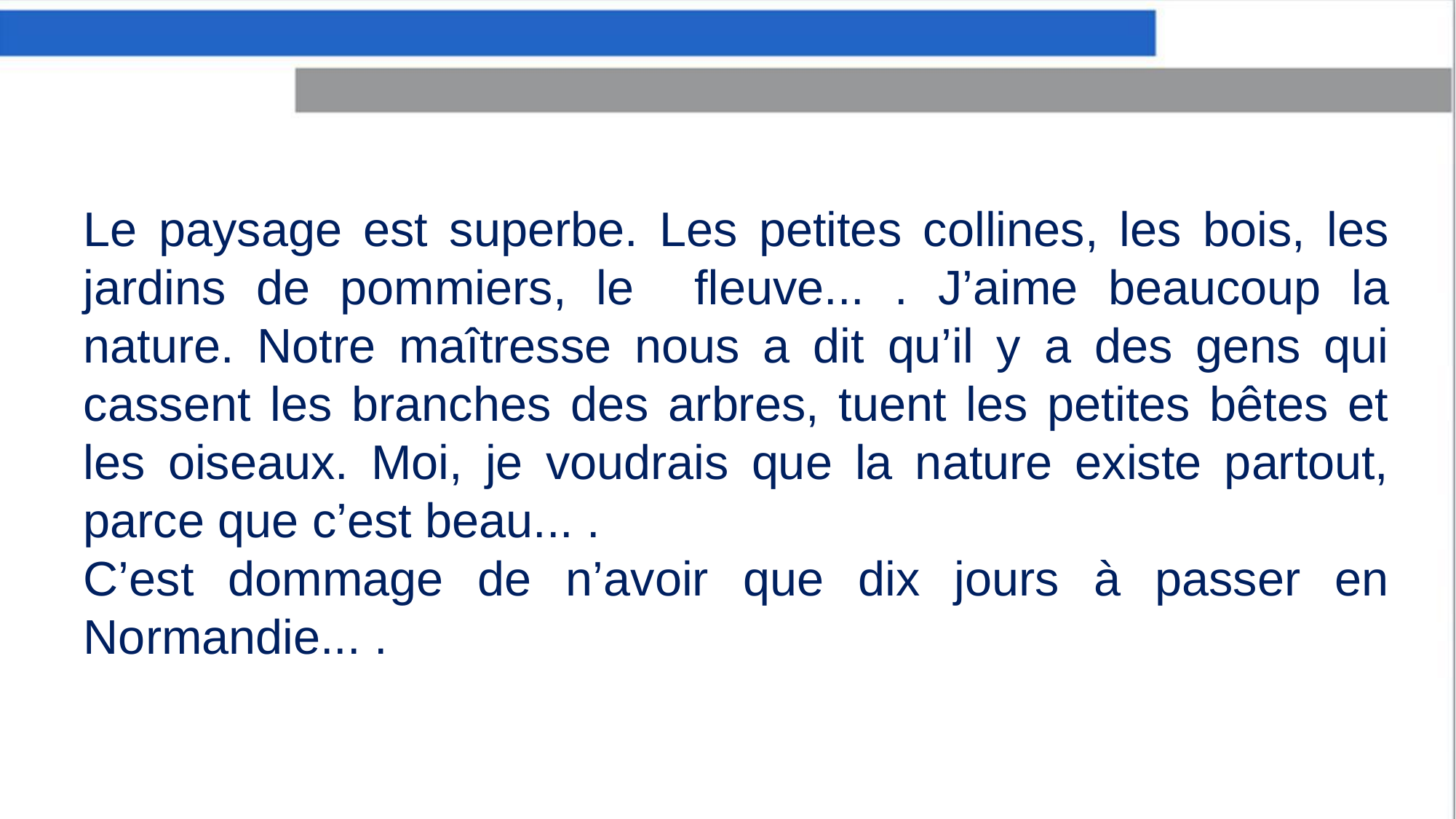

Le paysage est superbe. Les petites collines, les bois, les jardins de pommiers, le  ﬂeuve... . J’aime beaucoup la nature. Notre maîtresse nous a dit qu’il y a des gens qui cassent les branches des arbres, tuent les petites bêtes et les oiseaux. Moi, je voudrais que la nature existe partout, parce que c’est beau... .
C’est dommage de n’avoir que dix jours à passer en Normandie... .